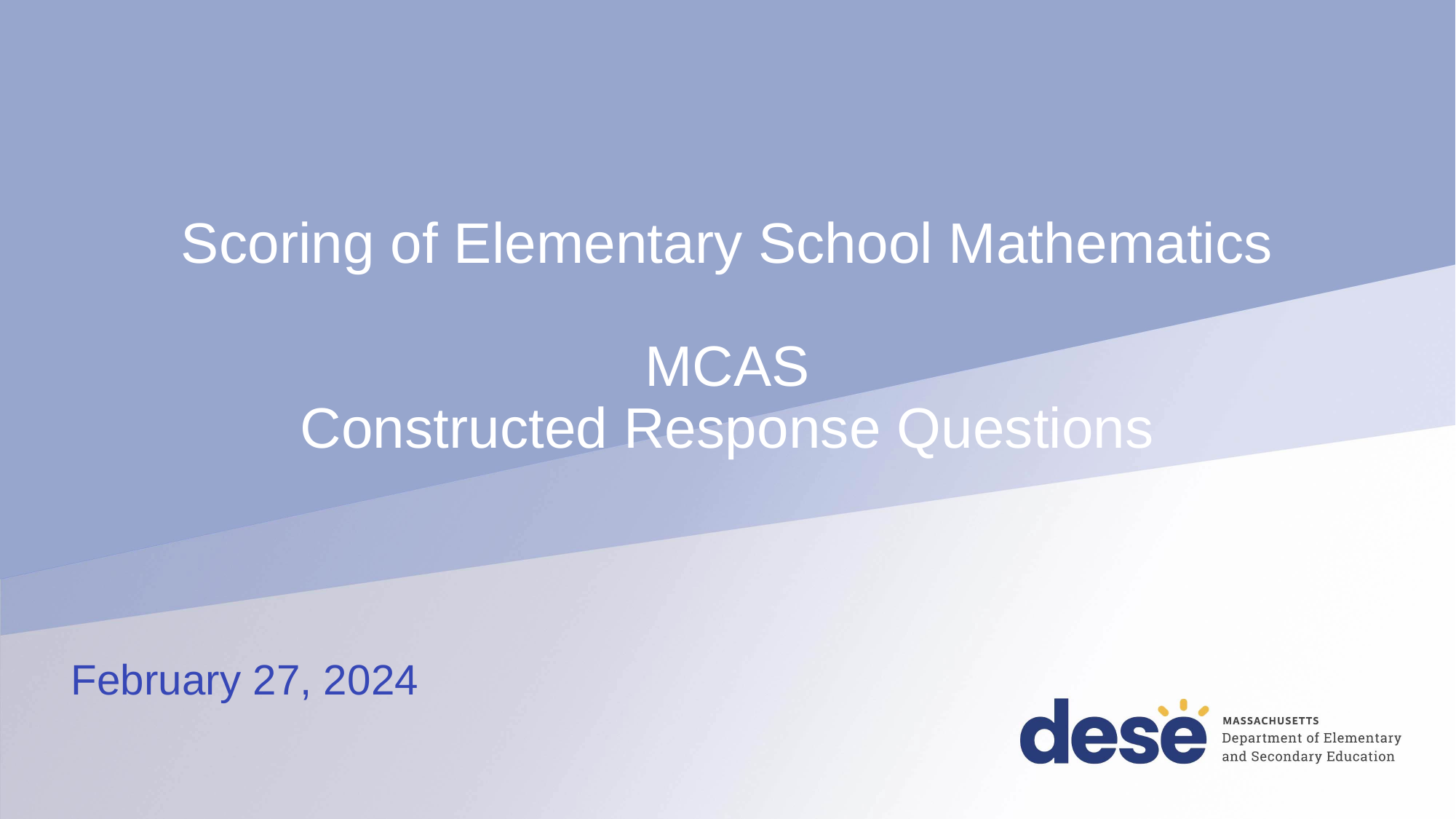

# Scoring of Elementary School Mathematics MCAS Constructed Response Questions
February 27, 2024